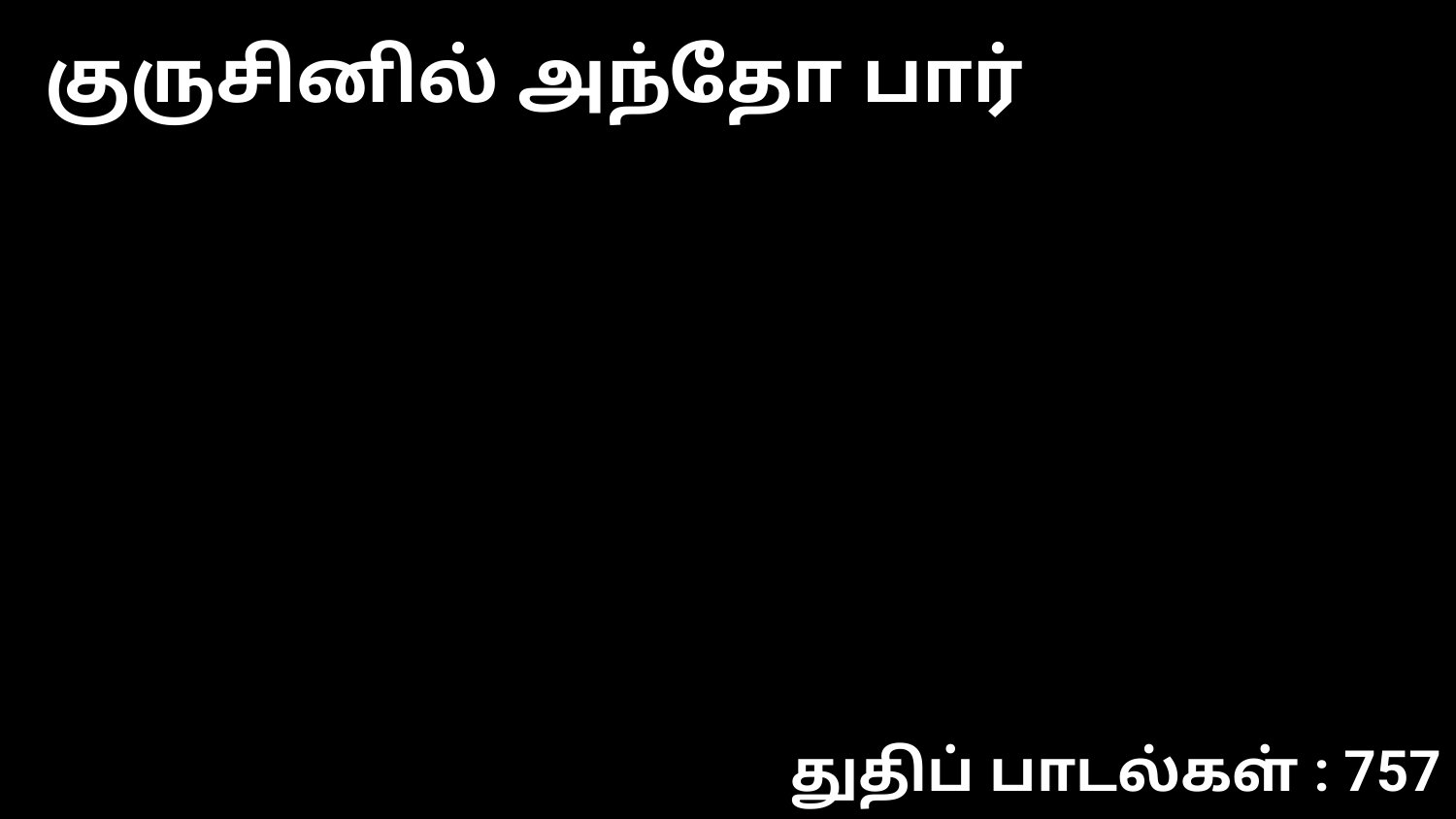

குருசினில் அந்தோ பார்
துதிப் பாடல்கள் : 757